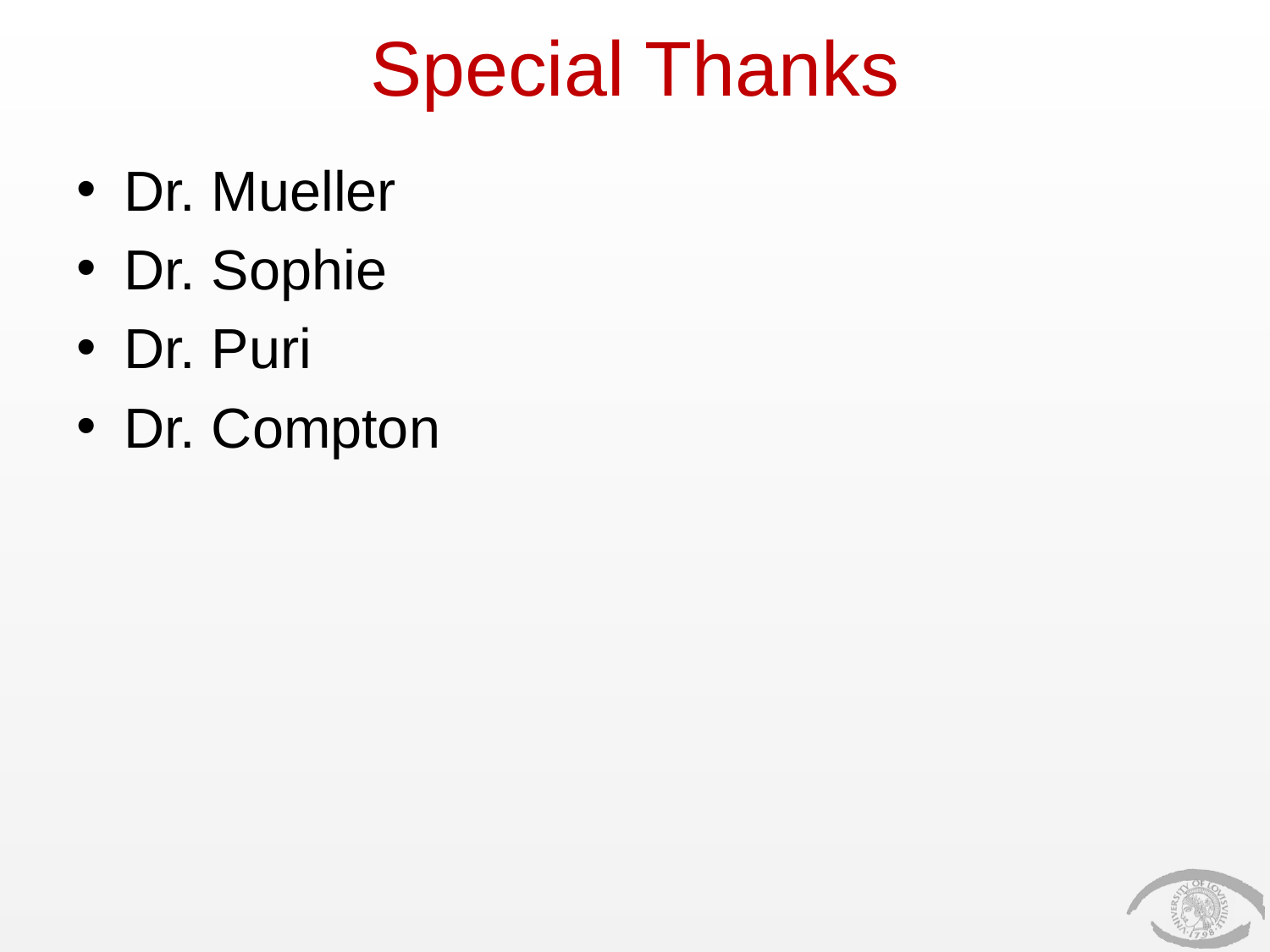

# Special Thanks
Dr. Mueller
Dr. Sophie
Dr. Puri
Dr. Compton